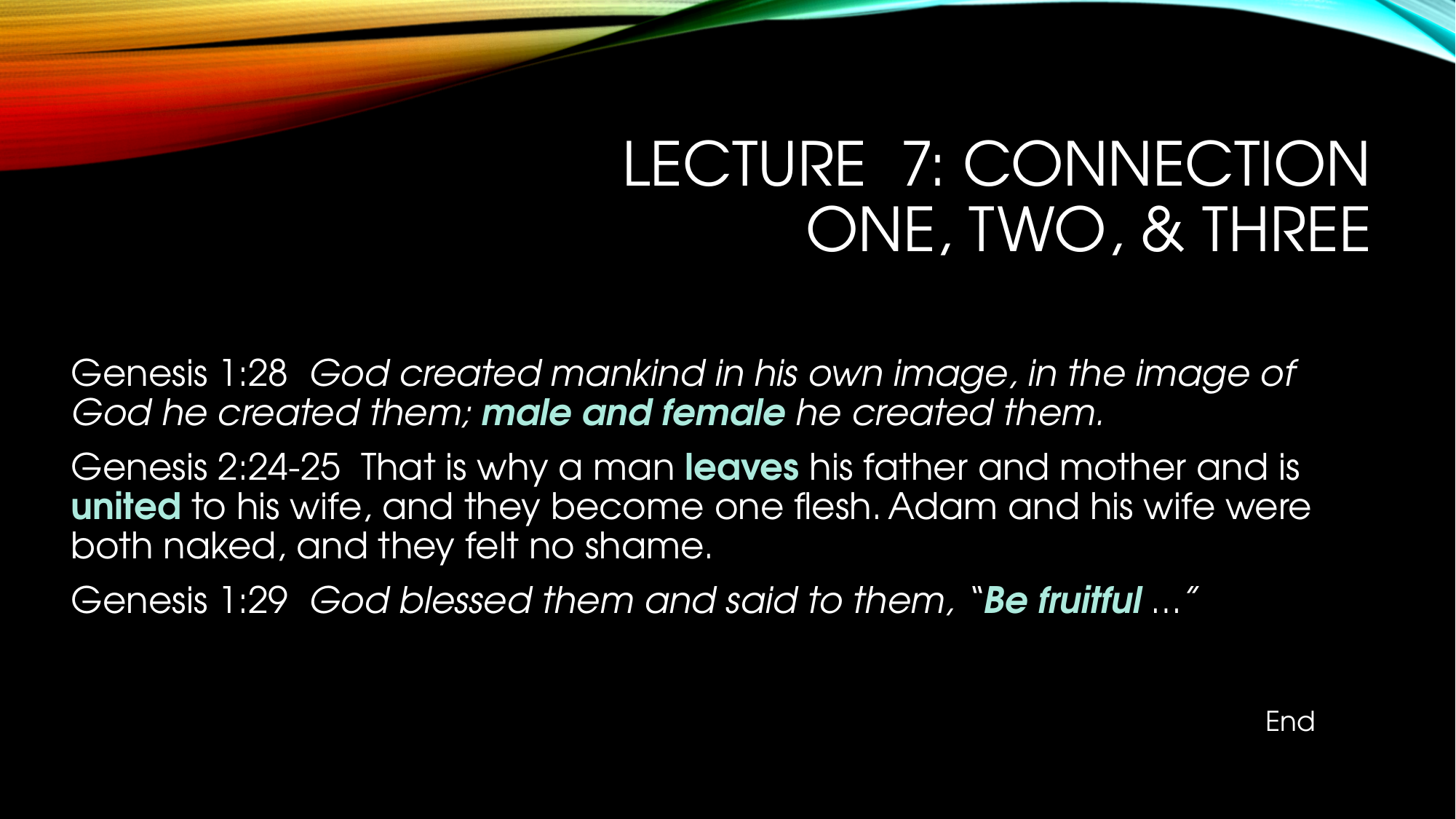

# Lecture  7: Connection one, two, & three
Genesis 1:28  God created mankind in his own image, in the image of God he created them; male and female he created them.
Genesis 2:24-25  That is why a man leaves his father and mother and is united to his wife, and they become one flesh. Adam and his wife were both naked, and they felt no shame.
Genesis 1:29  God blessed them and said to them, “Be fruitful …”
End